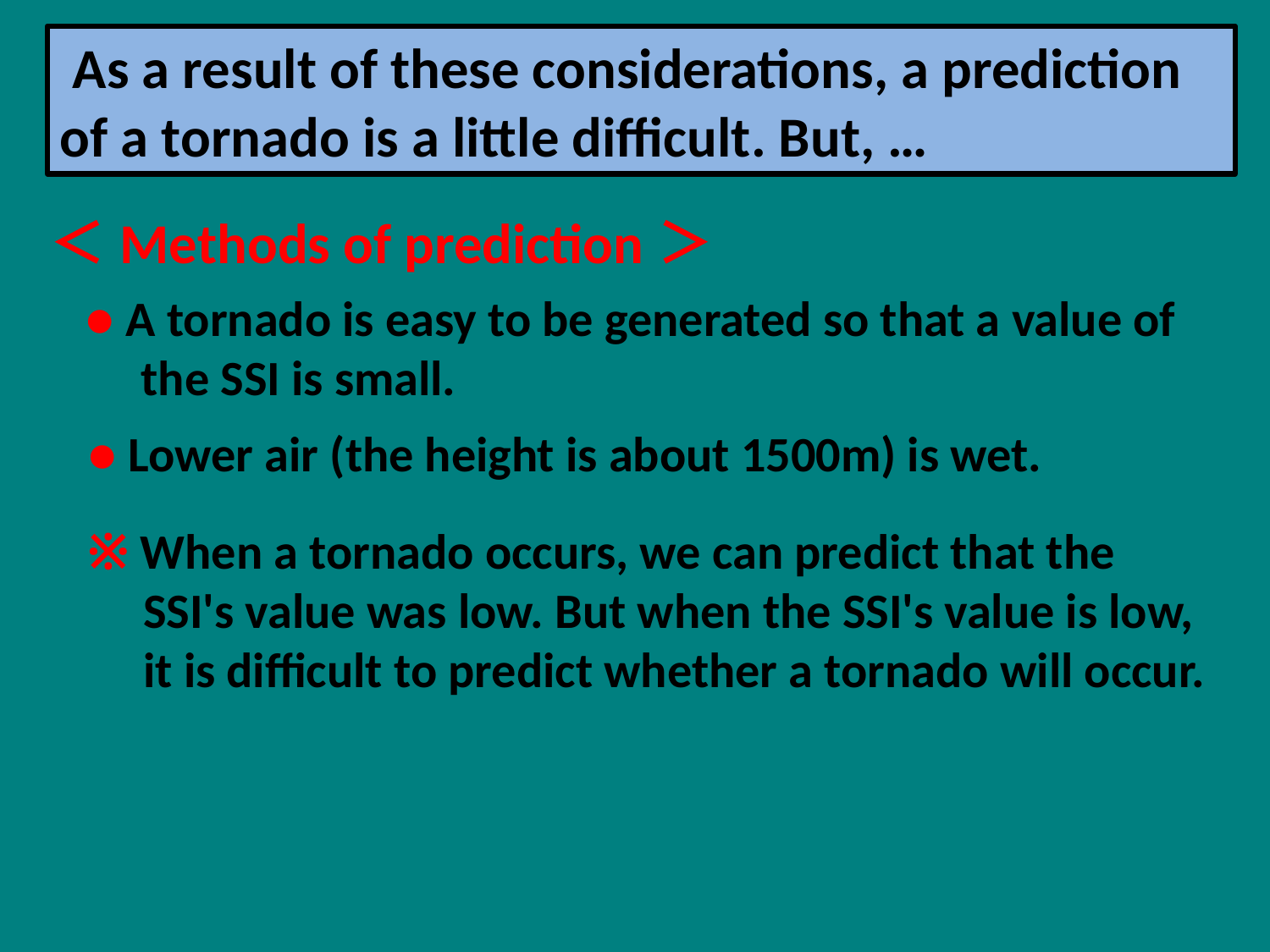

As a result of these considerations, a prediction of a tornado is a little difficult. But, …
＜Methods of prediction＞
● A tornado is easy to be generated so that a value of
     the SSI is small.
● Lower air (the height is about 1500m) is wet.
※ When a tornado occurs, we can predict that the
     SSI's value was low. But when the SSI's value is low,
     it is difficult to predict whether a tornado will occur.